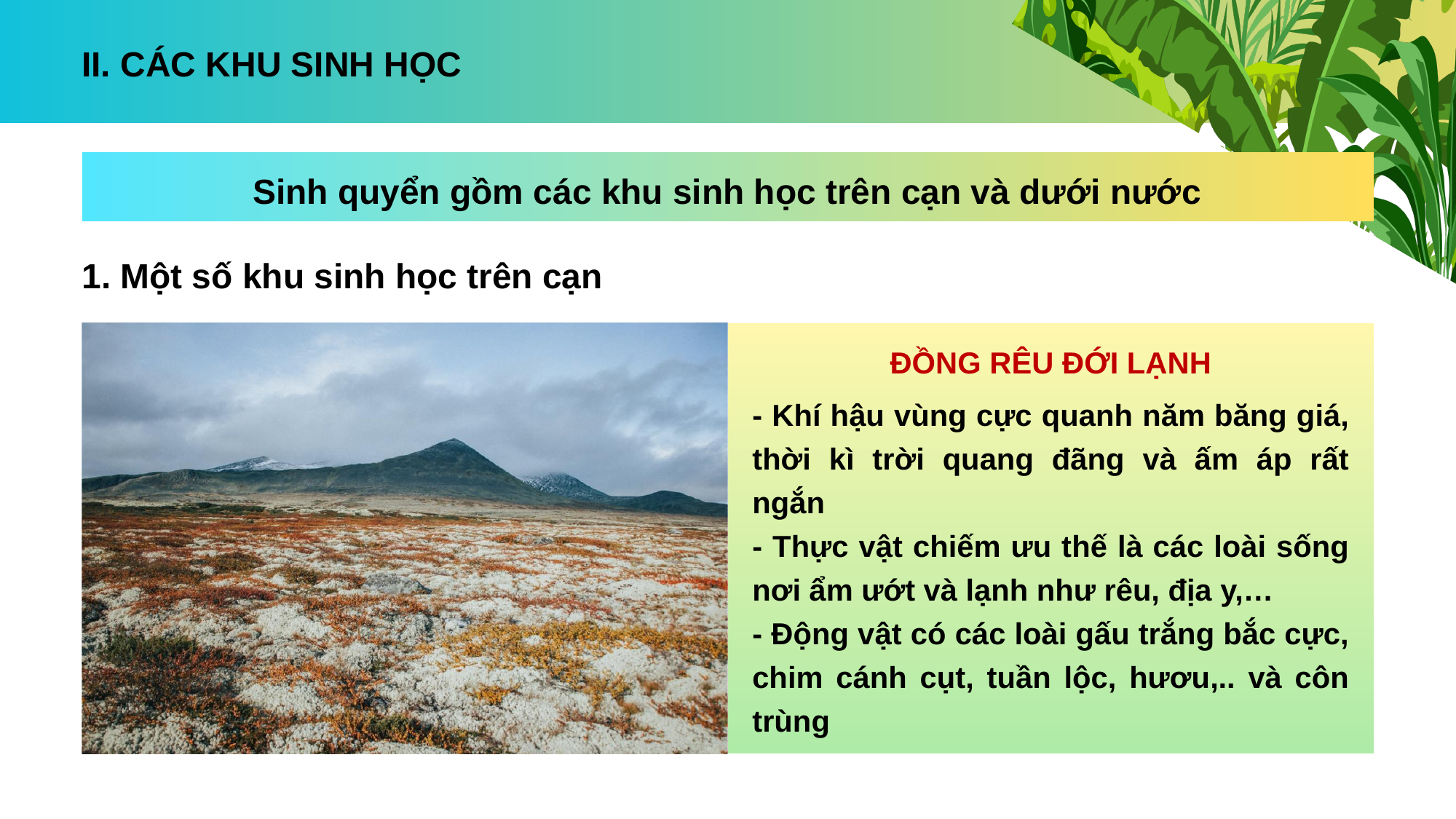

II. CÁC KHU SINH HỌC

Sinh quyển gồm các khu sinh học trên cạn và dưới nước
1. Một số khu sinh học trên cạn

ĐỒNG RÊU ĐỚI LẠNH
- Khí hậu vùng cực quanh năm băng giá, thời kì trời quang đãng và ấm áp rất ngắn
- Thực vật chiếm ưu thế là các loài sống nơi ẩm ướt và lạnh như rêu, địa y,…
- Động vật có các loài gấu trắng bắc cực, chim cánh cụt, tuần lộc, hươu,.. và côn trùng